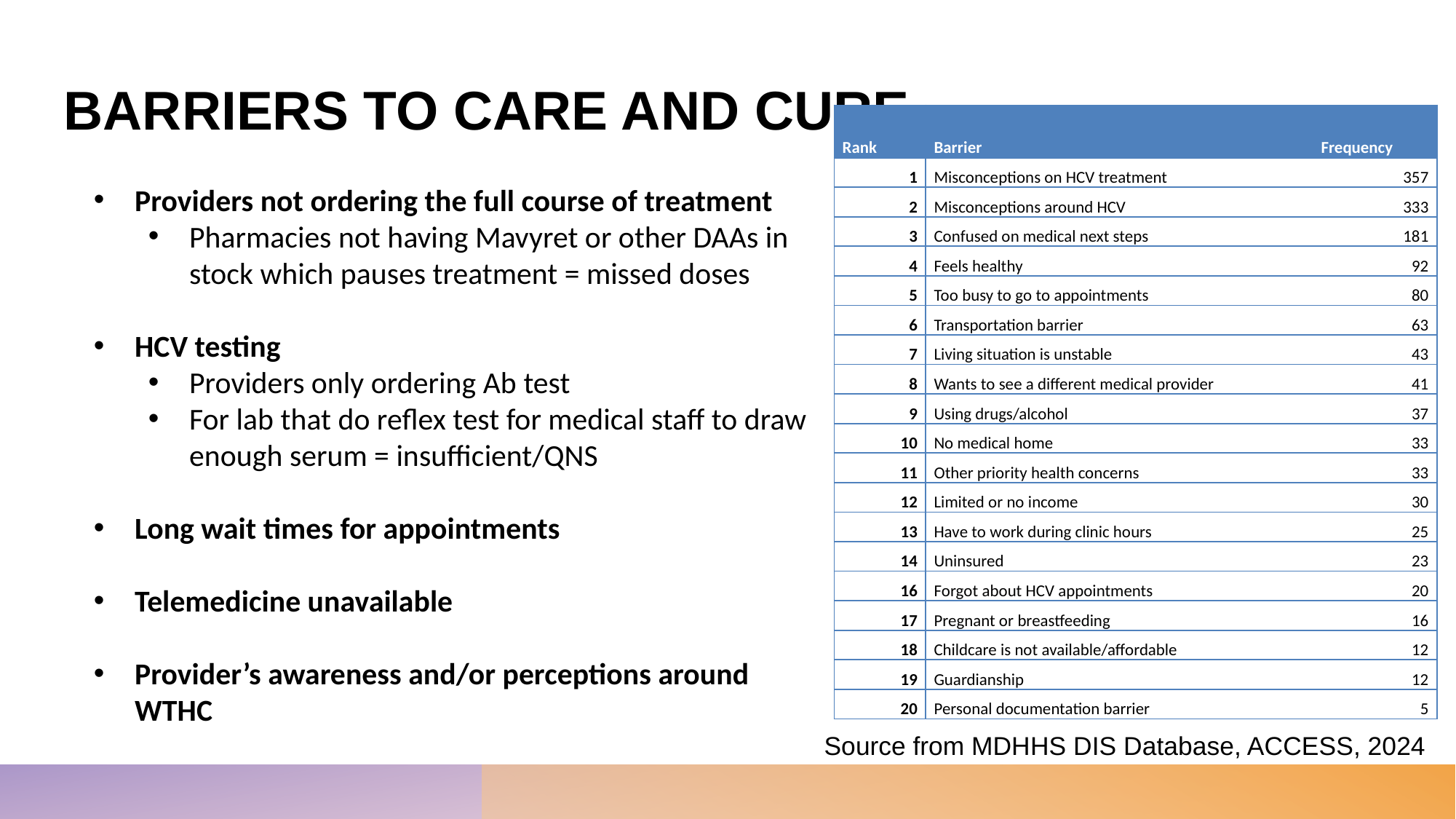

# BARRIERS TO CARE AND CURE
| Rank | Barrier | Frequency |
| --- | --- | --- |
| 1 | Misconceptions on HCV treatment | 357 |
| 2 | Misconceptions around HCV | 333 |
| 3 | Confused on medical next steps | 181 |
| 4 | Feels healthy | 92 |
| 5 | Too busy to go to appointments | 80 |
| 6 | Transportation barrier | 63 |
| 7 | Living situation is unstable | 43 |
| 8 | Wants to see a different medical provider | 41 |
| 9 | Using drugs/alcohol | 37 |
| 10 | No medical home | 33 |
| 11 | Other priority health concerns | 33 |
| 12 | Limited or no income | 30 |
| 13 | Have to work during clinic hours | 25 |
| 14 | Uninsured | 23 |
| 16 | Forgot about HCV appointments | 20 |
| 17 | Pregnant or breastfeeding | 16 |
| 18 | Childcare is not available/affordable | 12 |
| 19 | Guardianship | 12 |
| 20 | Personal documentation barrier | 5 |
Providers not ordering the full course of treatment
Pharmacies not having Mavyret or other DAAs in stock which pauses treatment = missed doses

HCV testing
Providers only ordering Ab test
For lab that do reflex test for medical staff to draw enough serum = insufficient/QNS

Long wait times for appointments

Telemedicine unavailable

Provider’s awareness and/or perceptions around WTHC
Source from MDHHS DIS Database, ACCESS, 2024